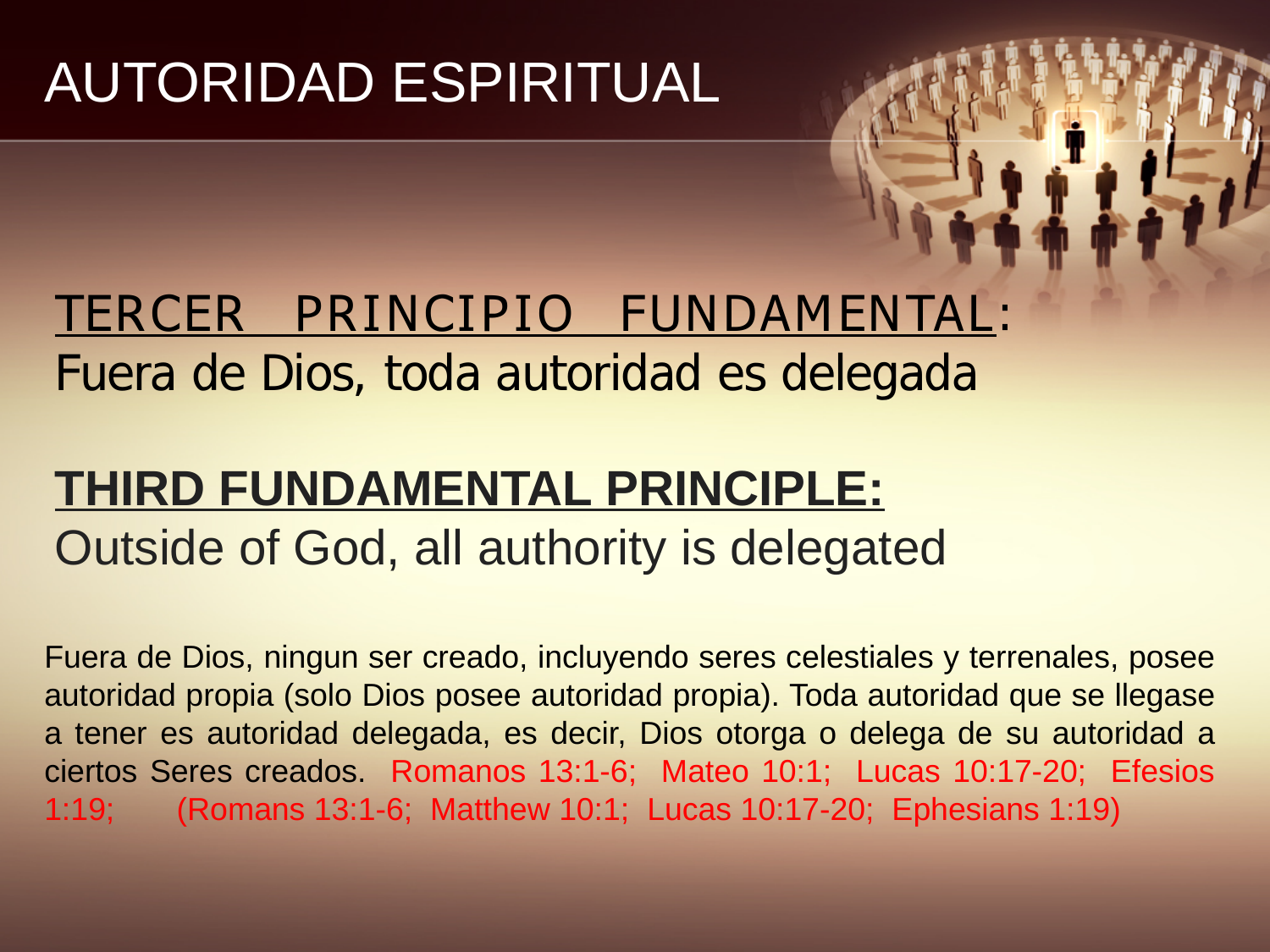

# AUTORIDAD ESPIRITUAL
TERCER PRINCIPIO FUNDAMENTAL: Fuera de Dios, toda autoridad es delegada

THIRD FUNDAMENTAL PRINCIPLE: Outside of God, all authority is delegated
Fuera de Dios, ningun ser creado, incluyendo seres celestiales y terrenales, posee autoridad propia (solo Dios posee autoridad propia). Toda autoridad que se llegase a tener es autoridad delegada, es decir, Dios otorga o delega de su autoridad a ciertos Seres creados.  Romanos 13:1-6;  Mateo 10:1;  Lucas 10:17-20;  Efesios 1:19;       (Romans 13:1-6;  Matthew 10:1;  Lucas 10:17-20;  Ephesians 1:19)